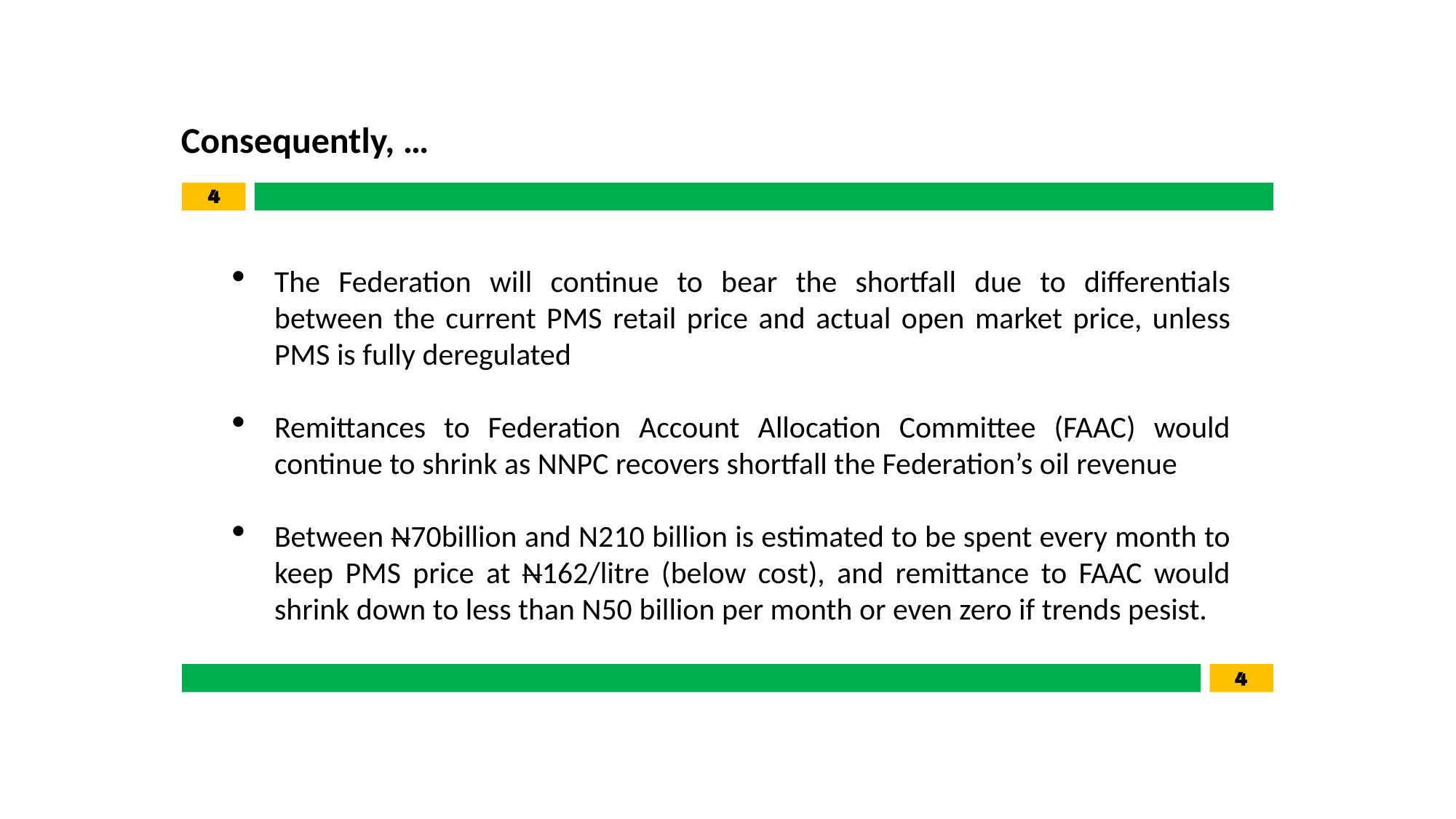

Consequently, …
4

The Federation will continue to bear the shortfall due to differentials between the current PMS retail price and actual open market price, unless PMS is fully deregulated

Remittances to Federation Account Allocation Committee (FAAC) would continue to shrink as NNPC recovers shortfall the Federation’s oil revenue

Between N70billion and N210 billion is estimated to be spent every month to keep PMS price at N162/litre (below cost), and remittance to FAAC would shrink down to less than N50 billion per month or even zero if trends pesist.
4